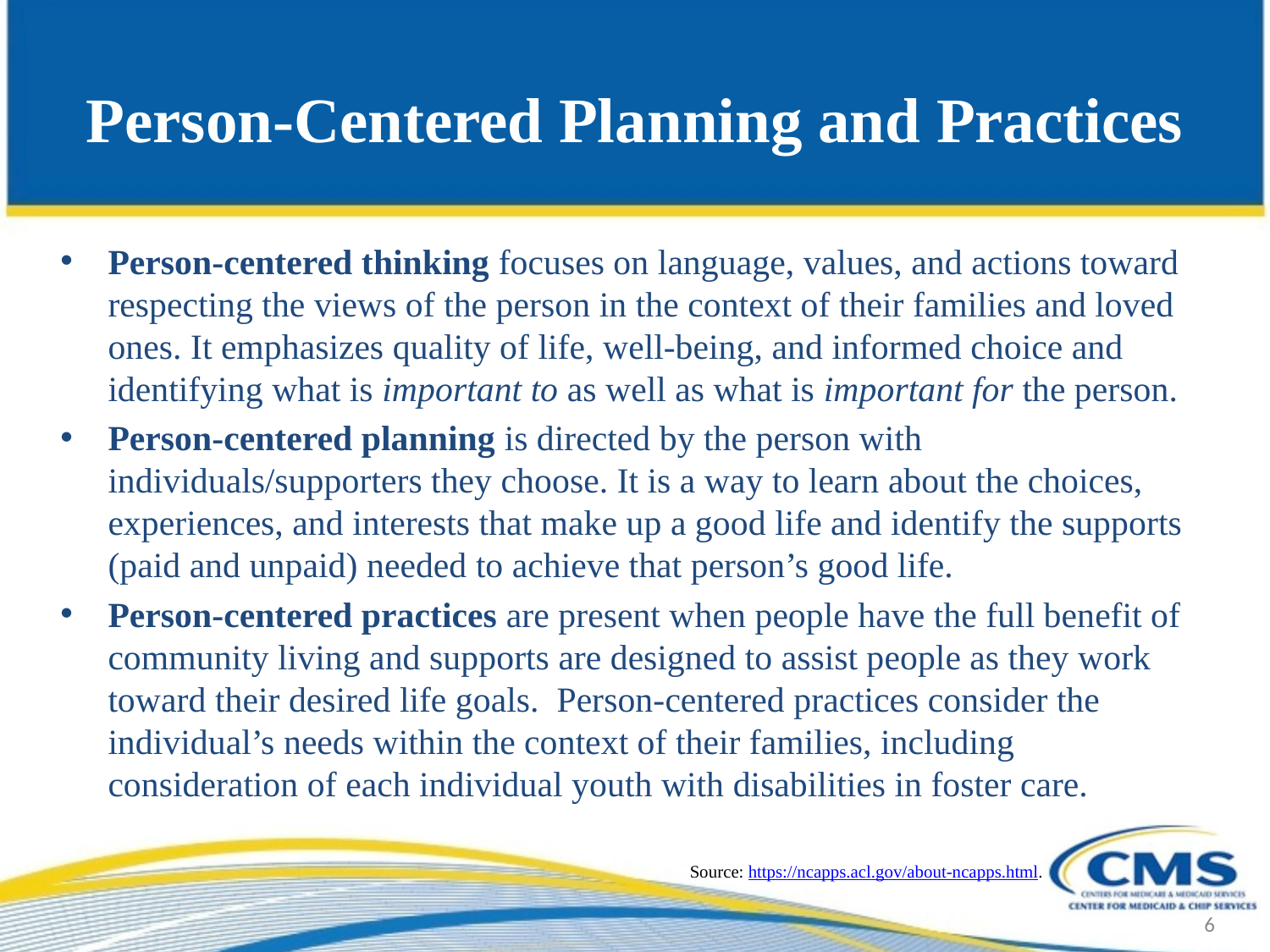

# Person-Centered Planning and Practices
Person-centered thinking focuses on language, values, and actions toward respecting the views of the person in the context of their families and loved ones. It emphasizes quality of life, well-being, and informed choice and identifying what is important to as well as what is important for the person.
Person-centered planning is directed by the person with individuals/supporters they choose. It is a way to learn about the choices, experiences, and interests that make up a good life and identify the supports (paid and unpaid) needed to achieve that person’s good life.
Person-centered practices are present when people have the full benefit of community living and supports are designed to assist people as they work toward their desired life goals.  Person-centered practices consider the individual’s needs within the context of their families, including consideration of each individual youth with disabilities in foster care.
Source: https://ncapps.acl.gov/about-ncapps.html.
6